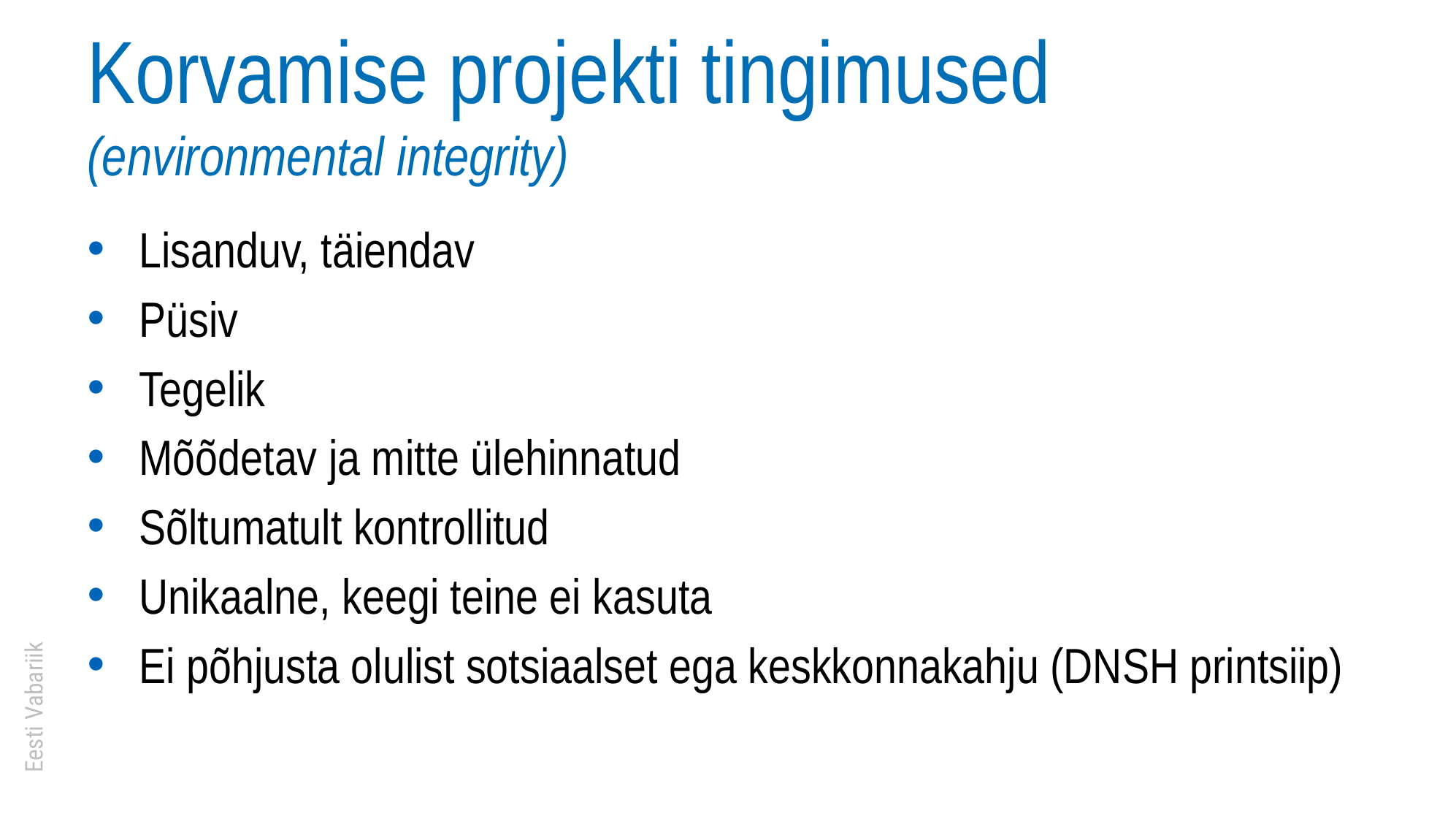

# Korvamise projekti tingimused (environmental integrity)
Lisanduv, täiendav
Püsiv
Tegelik
Mõõdetav ja mitte ülehinnatud
Sõltumatult kontrollitud
Unikaalne, keegi teine ei kasuta
Ei põhjusta olulist sotsiaalset ega keskkonnakahju (DNSH printsiip)